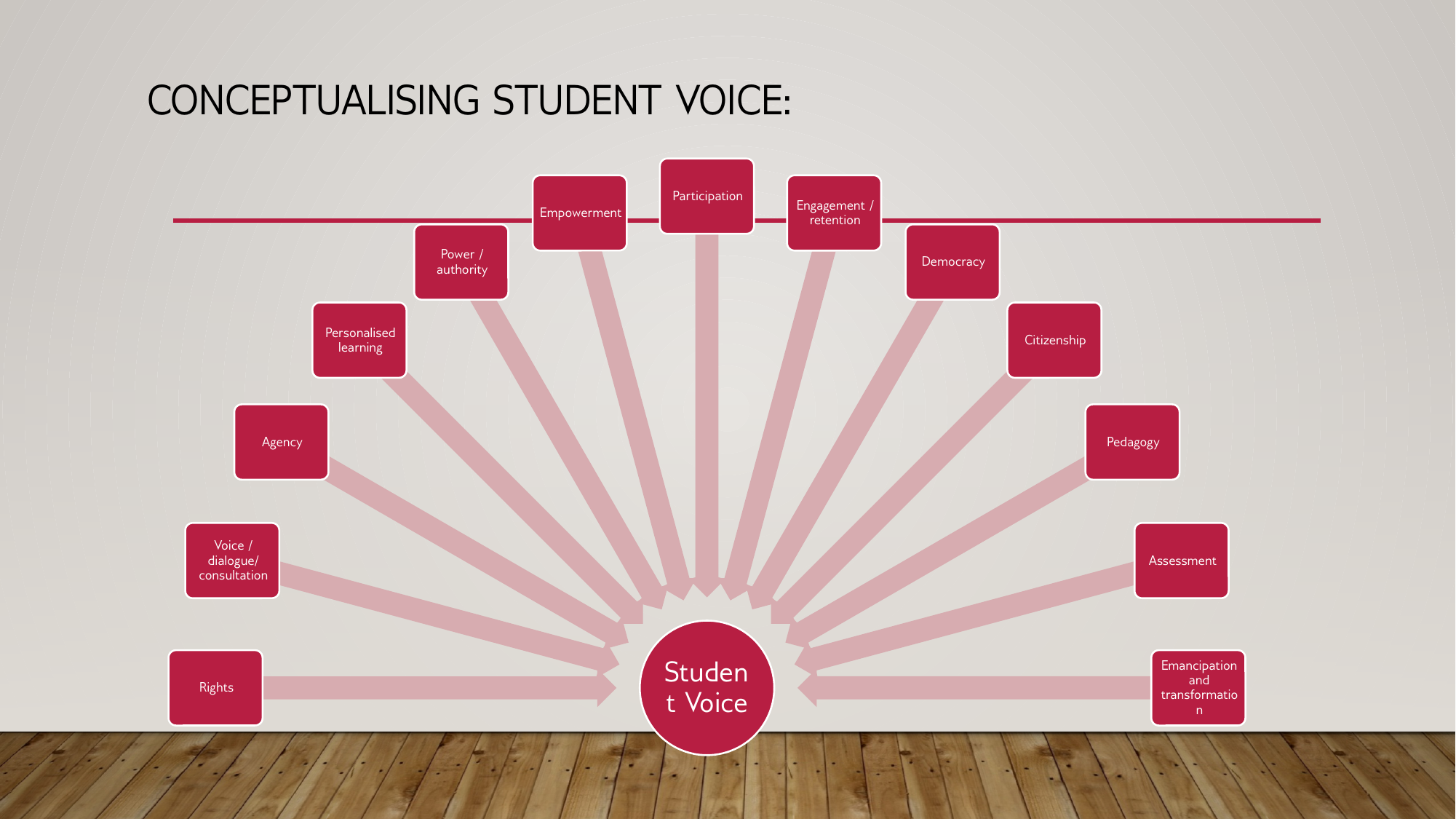

# Conceptualising Student voice:

Student Voice
Rights
Voice / dialogue/ consultation
Agency
Personalised learning
Power / authority
Empowerment
Participation
Engagement / retention
Democracy
Citizenship
Pedagogy
Assessment
Emancipation and transformation